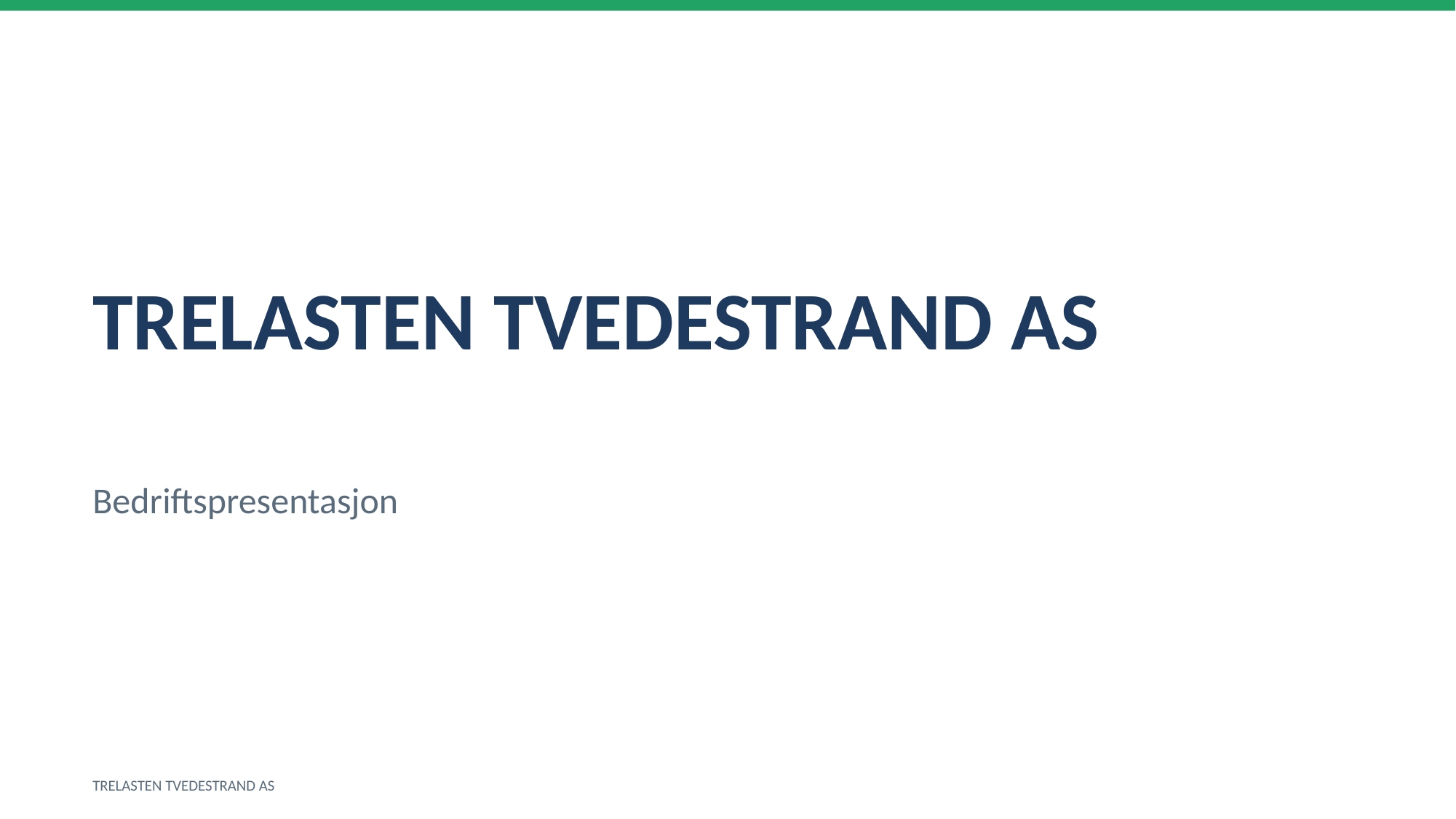

TRELASTEN TVEDESTRAND AS
Bedriftspresentasjon
TRELASTEN TVEDESTRAND AS